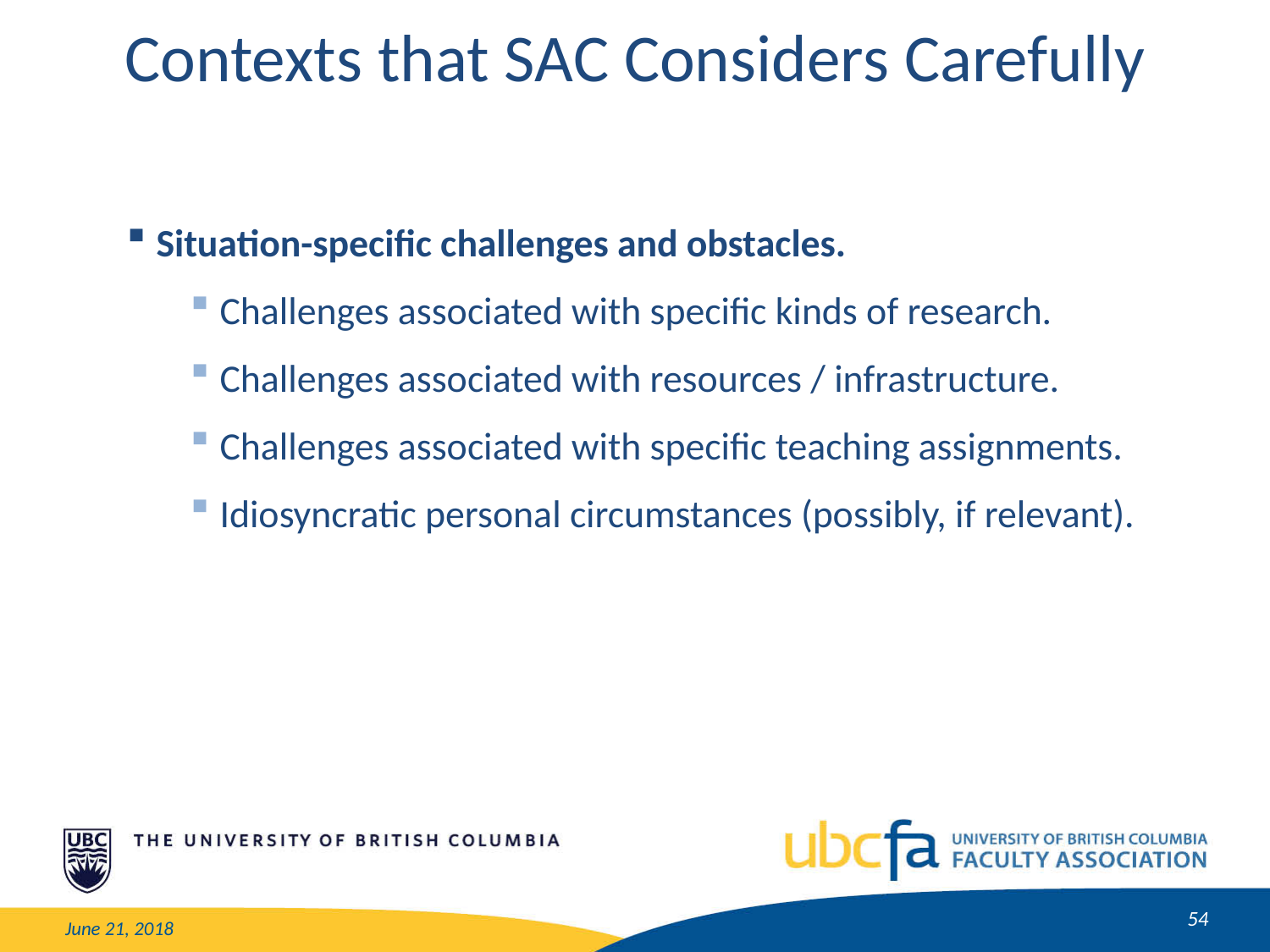

Contexts that SAC Considers Carefully
Situation-specific challenges and obstacles.
Challenges associated with specific kinds of research.
Challenges associated with resources / infrastructure.
Challenges associated with specific teaching assignments.
Idiosyncratic personal circumstances (possibly, if relevant).
54
June 21, 2018